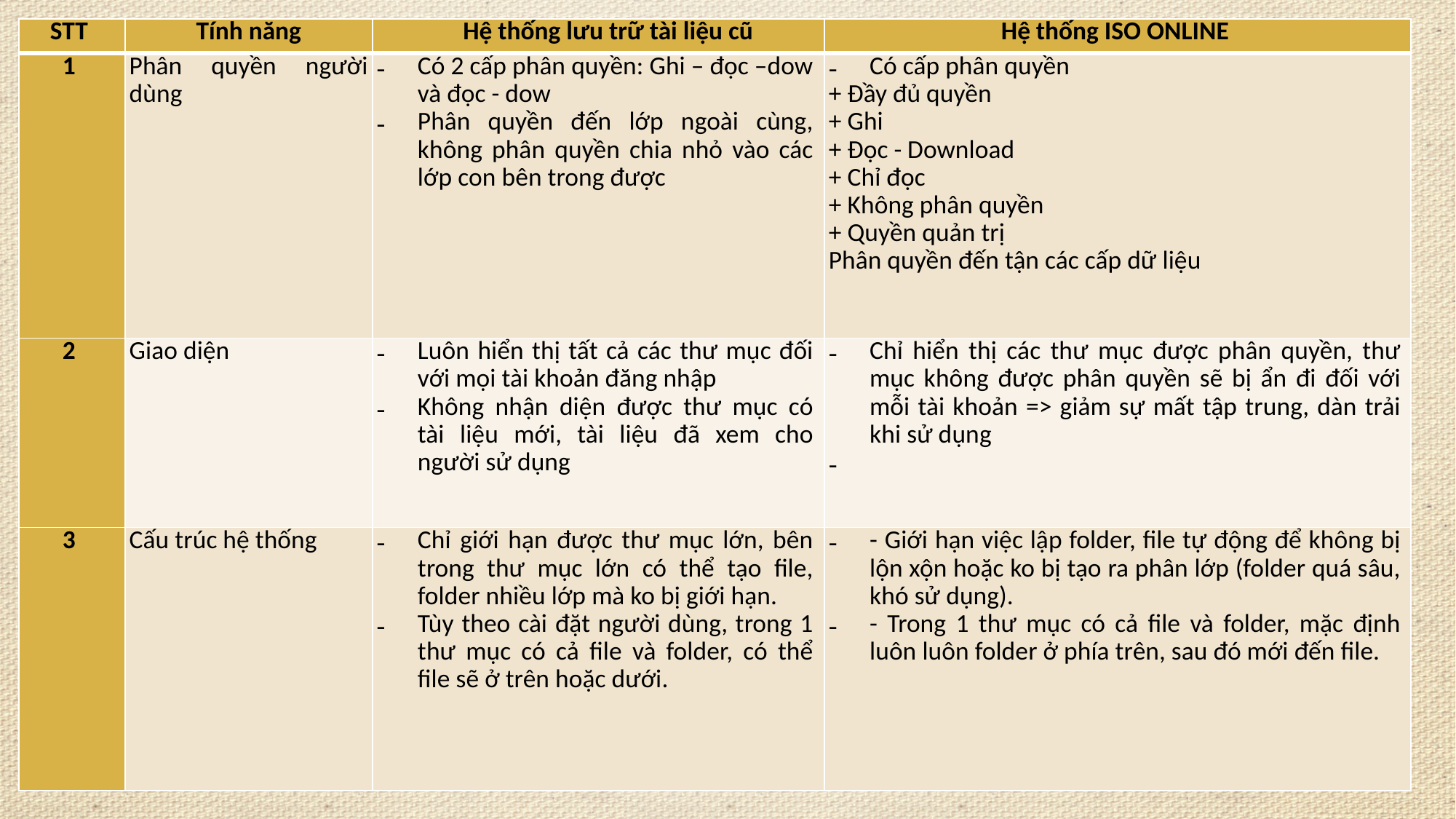

| STT | Tính năng | Hệ thống lưu trữ tài liệu cũ | Hệ thống ISO ONLINE |
| --- | --- | --- | --- |
| 1 | Phân quyền người dùng | Có 2 cấp phân quyền: Ghi – đọc –dow và đọc - dow Phân quyền đến lớp ngoài cùng, không phân quyền chia nhỏ vào các lớp con bên trong được | Có cấp phân quyền + Đầy đủ quyền + Ghi + Đọc - Download + Chỉ đọc + Không phân quyền + Quyền quản trị Phân quyền đến tận các cấp dữ liệu |
| 2 | Giao diện | Luôn hiển thị tất cả các thư mục đối với mọi tài khoản đăng nhập Không nhận diện được thư mục có tài liệu mới, tài liệu đã xem cho người sử dụng | Chỉ hiển thị các thư mục được phân quyền, thư mục không được phân quyền sẽ bị ẩn đi đối với mỗi tài khoản => giảm sự mất tập trung, dàn trải khi sử dụng |
| 3 | Cấu trúc hệ thống | Chỉ giới hạn được thư mục lớn, bên trong thư mục lớn có thể tạo file, folder nhiều lớp mà ko bị giới hạn. Tùy theo cài đặt người dùng, trong 1 thư mục có cả file và folder, có thể file sẽ ở trên hoặc dưới. | - Giới hạn việc lập folder, file tự động để không bị lộn xộn hoặc ko bị tạo ra phân lớp (folder quá sâu, khó sử dụng). - Trong 1 thư mục có cả file và folder, mặc định luôn luôn folder ở phía trên, sau đó mới đến file. |